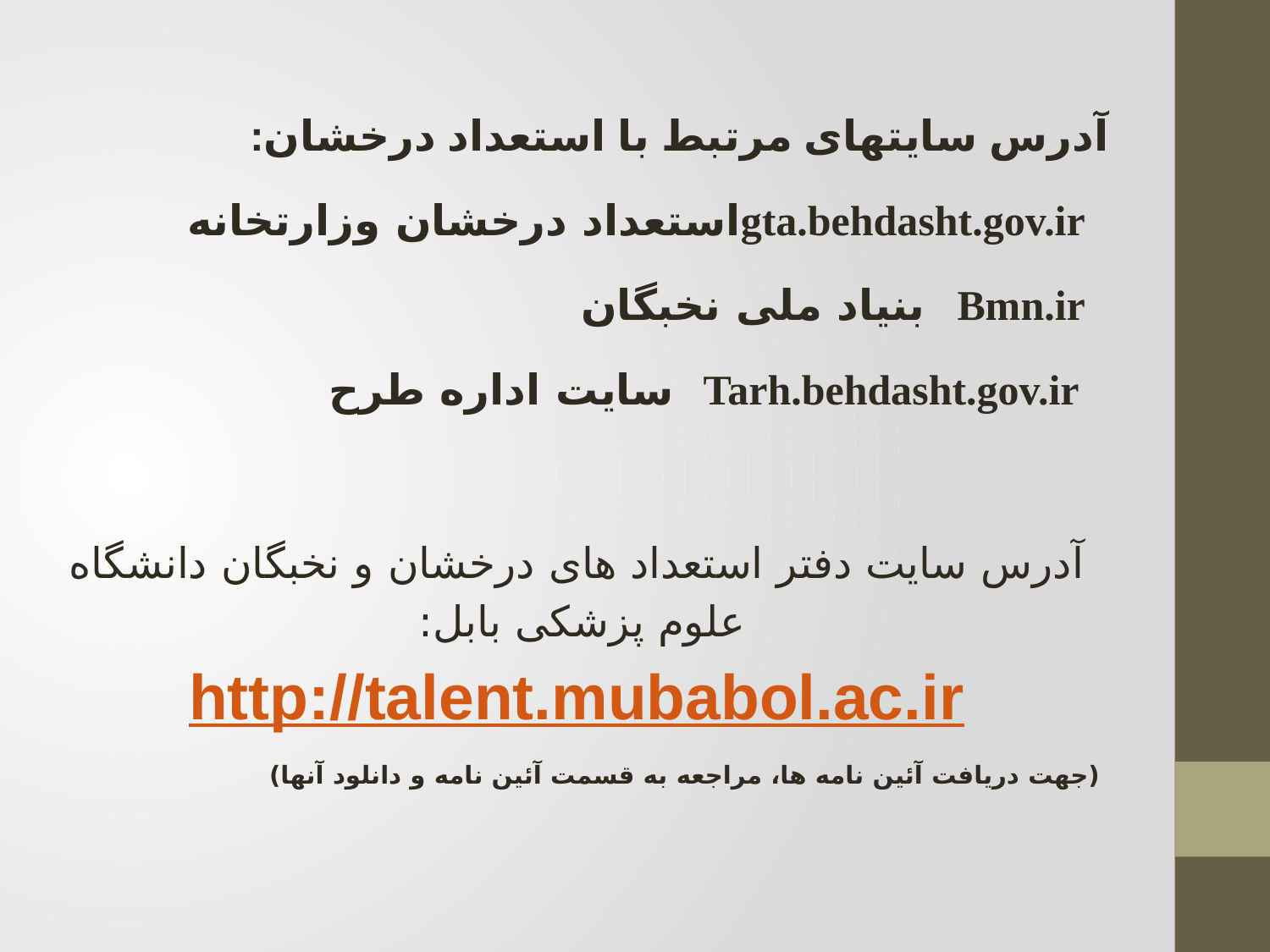

آدرس سایتهای مرتبط با استعداد درخشان:
  gta.behdasht.gov.irاستعداد درخشان وزارتخانه
  Bmn.ir   بنیاد ملی نخبگان
  Tarh.behdasht.gov.ir  سایت اداره طرح

آدرس سایت دفتر استعداد های درخشان و نخبگان دانشگاه علوم پزشکی بابل: http://talent.mubabol.ac.ir
 (جهت دریافت آئین نامه ها، مراجعه به قسمت آئین نامه و دانلود آنها)